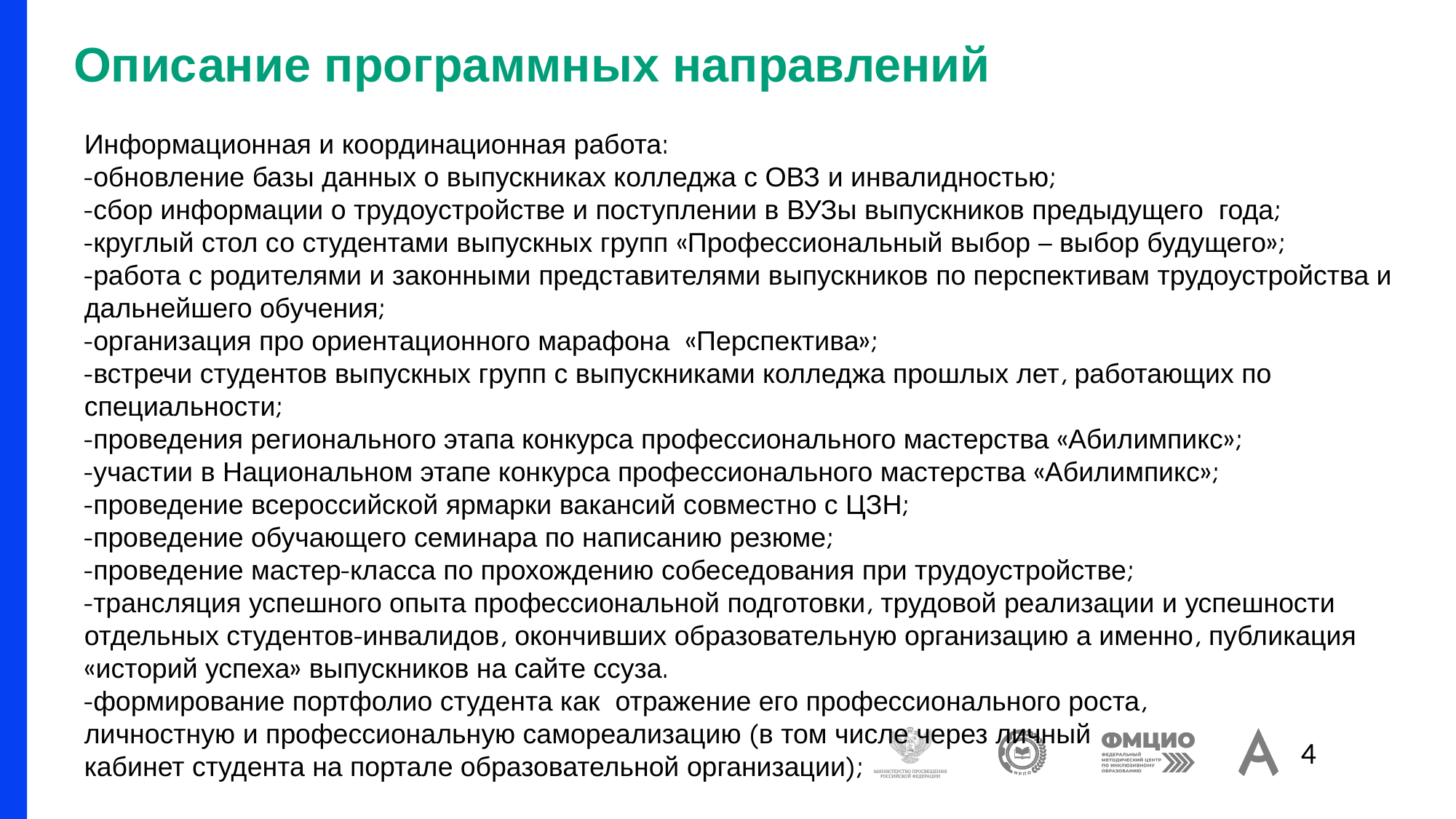

# Описание программных направлений
Информационная и координационная работа:
-обновление базы данных о выпускниках колледжа с ОВЗ и инвалидностью;
-сбор информации о трудоустройстве и поступлении в ВУЗы выпускников предыдущего  года;
-круглый стол со студентами выпускных групп «Профессиональный выбор – выбор будущего»;
-работа с родителями и законными представителями выпускников по перспективам трудоустройства и дальнейшего обучения;
-организация про ориентационного марафона  «Перспектива»;
-встречи студентов выпускных групп с выпускниками колледжа прошлых лет, работающих по специальности;
-проведения регионального этапа конкурса профессионального мастерства «Абилимпикс»;
-участии в Национальном этапе конкурса профессионального мастерства «Абилимпикс»;
-проведение всероссийской ярмарки вакансий совместно с ЦЗН;
-проведение обучающего семинара по написанию резюме;
-проведение мастер-класса по прохождению собеседования при трудоустройстве;
-трансляция успешного опыта профессиональной подготовки, трудовой реализации и успешности отдельных студентов-инвалидов, окончивших образовательную организацию а именно, публикация «историй успеха» выпускников на сайте ссуза.
-формирование портфолио студента как  отражение его профессионального роста,
личностную и профессиональную самореализацию (в том числе через личный
кабинет студента на портале образовательной организации);